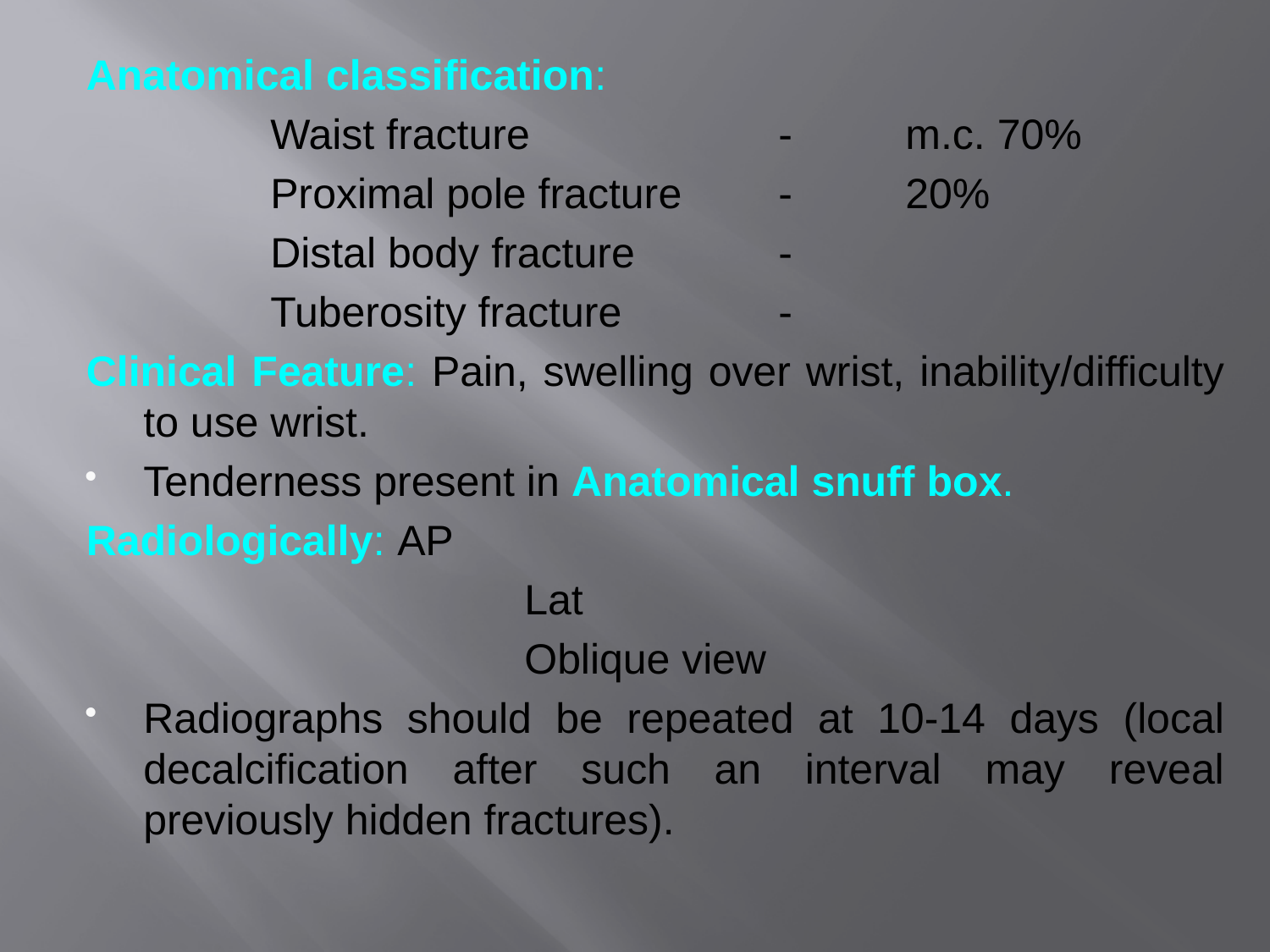

Anatomical classification:
		Waist fracture		-	m.c. 70%
		Proximal pole fracture	-	20%
		Distal body fracture		-
		Tuberosity fracture		-
Clinical Feature: Pain, swelling over wrist, inability/difficulty to use wrist.
Tenderness present in Anatomical snuff box.
Radiologically:	AP
				Lat
				Oblique view
Radiographs should be repeated at 10-14 days (local decalcification after such an interval may reveal previously hidden fractures).